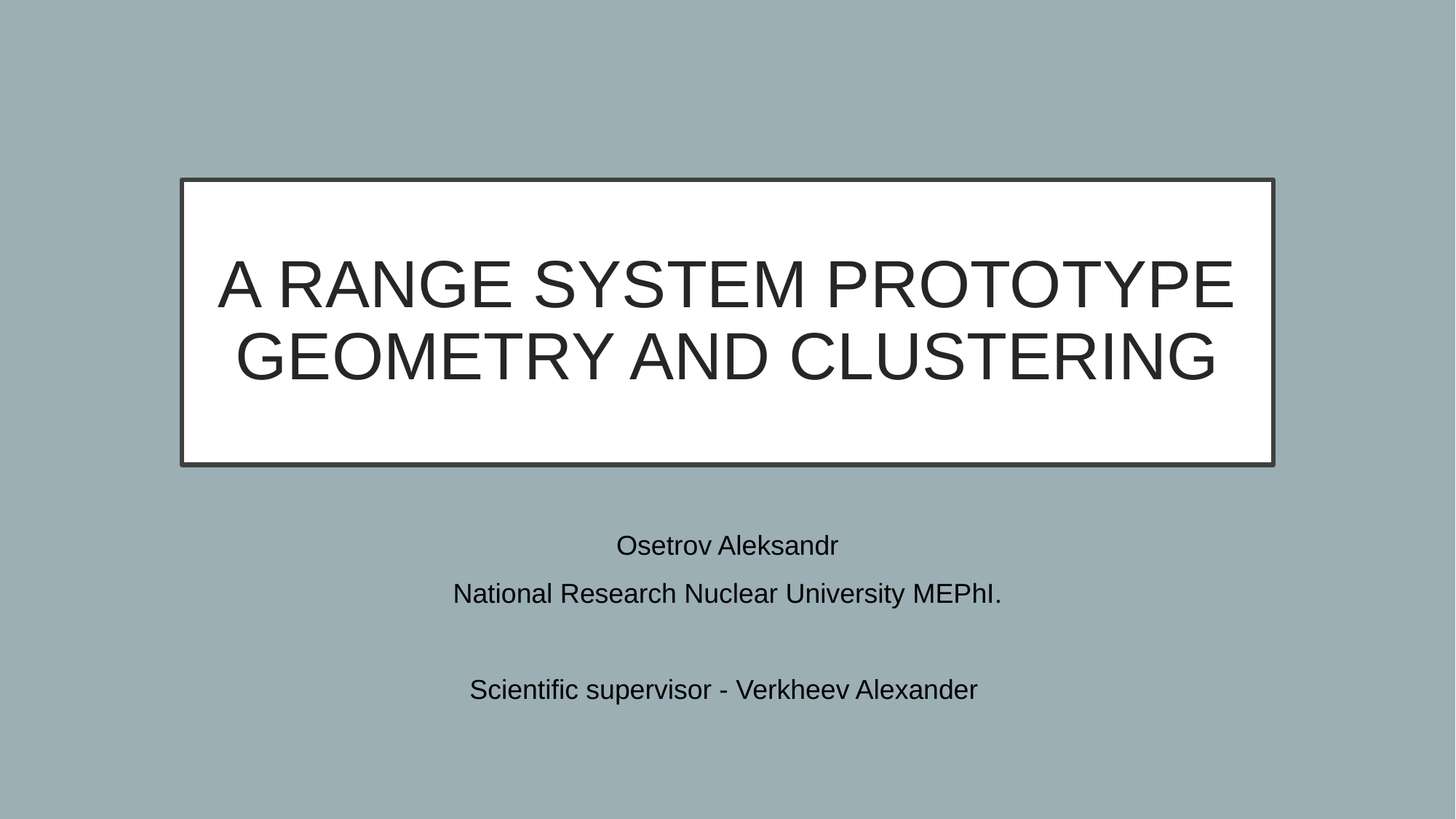

# A RANGE SYSTEM PROTOTYPE GEOMETRY AND CLUSTERING
Osetrov Aleksandr
National Research Nuclear University MEPhI.

Scientific supervisor - Verkheev Alexander